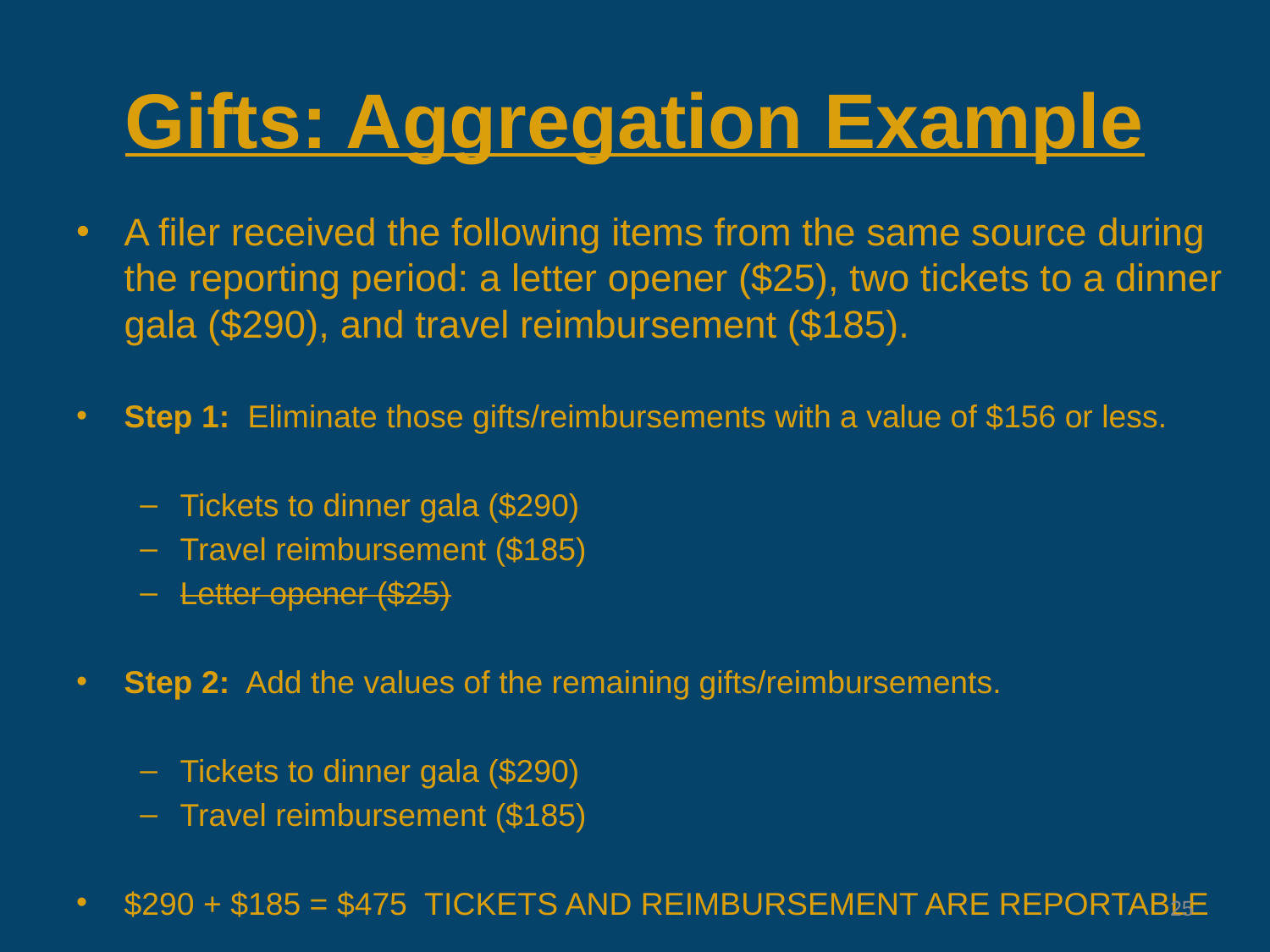

# Gifts: Aggregation Example
A filer received the following items from the same source during the reporting period: a letter opener ($25), two tickets to a dinner gala ($290), and travel reimbursement ($185).

Step 1:  Eliminate those gifts/reimbursements with a value of $156 or less.

Tickets to dinner gala ($290)
Travel reimbursement ($185)
Letter opener ($25)

Step 2:  Add the values of the remaining gifts/reimbursements.

Tickets to dinner gala ($290)
Travel reimbursement ($185)

$290 + $185 = $475  TICKETS AND REIMBURSEMENT ARE REPORTABLE

25